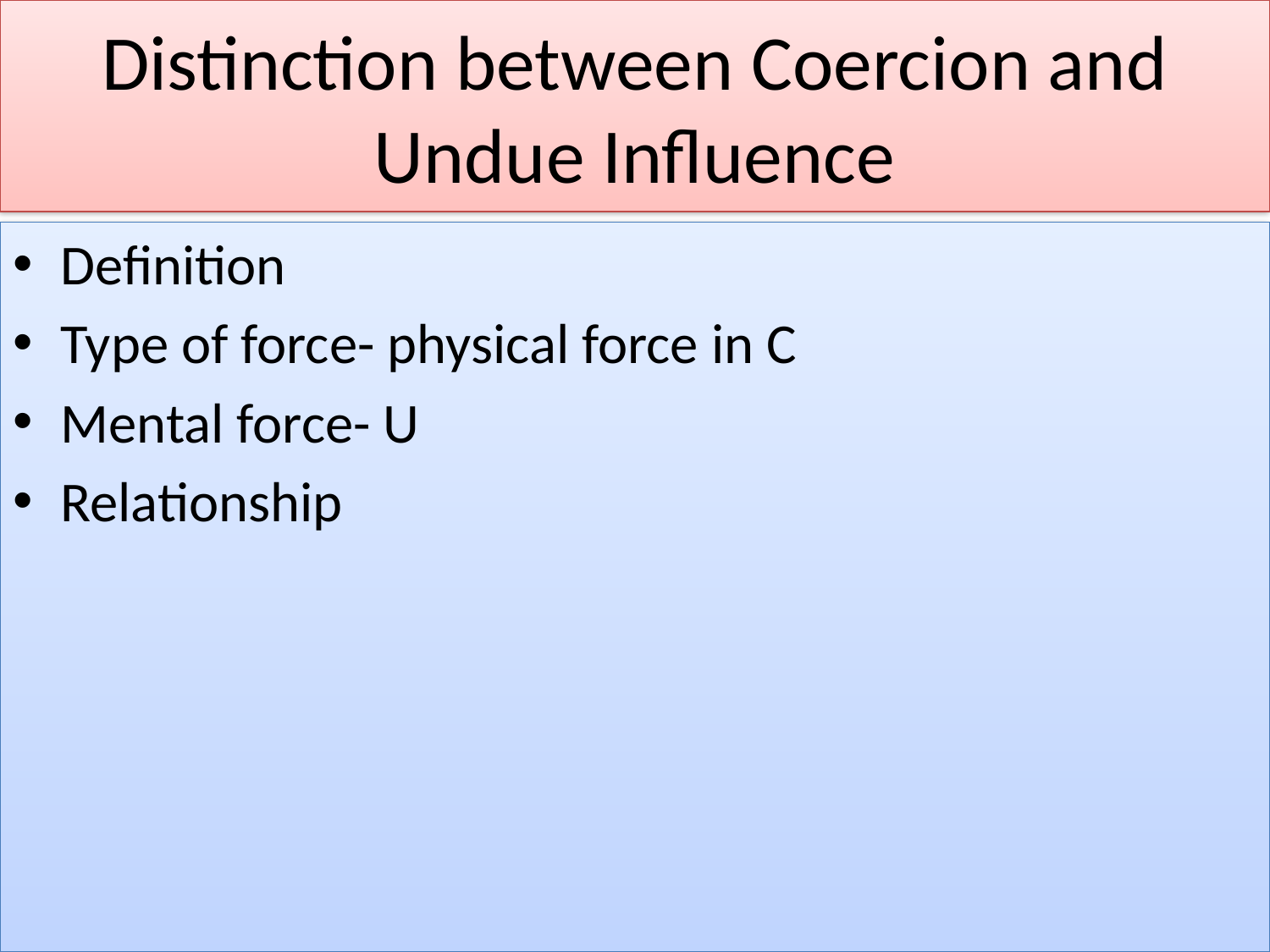

# Distinction between Coercion and Undue Influence
Definition
Type of force- physical force in C
Mental force- U
Relationship